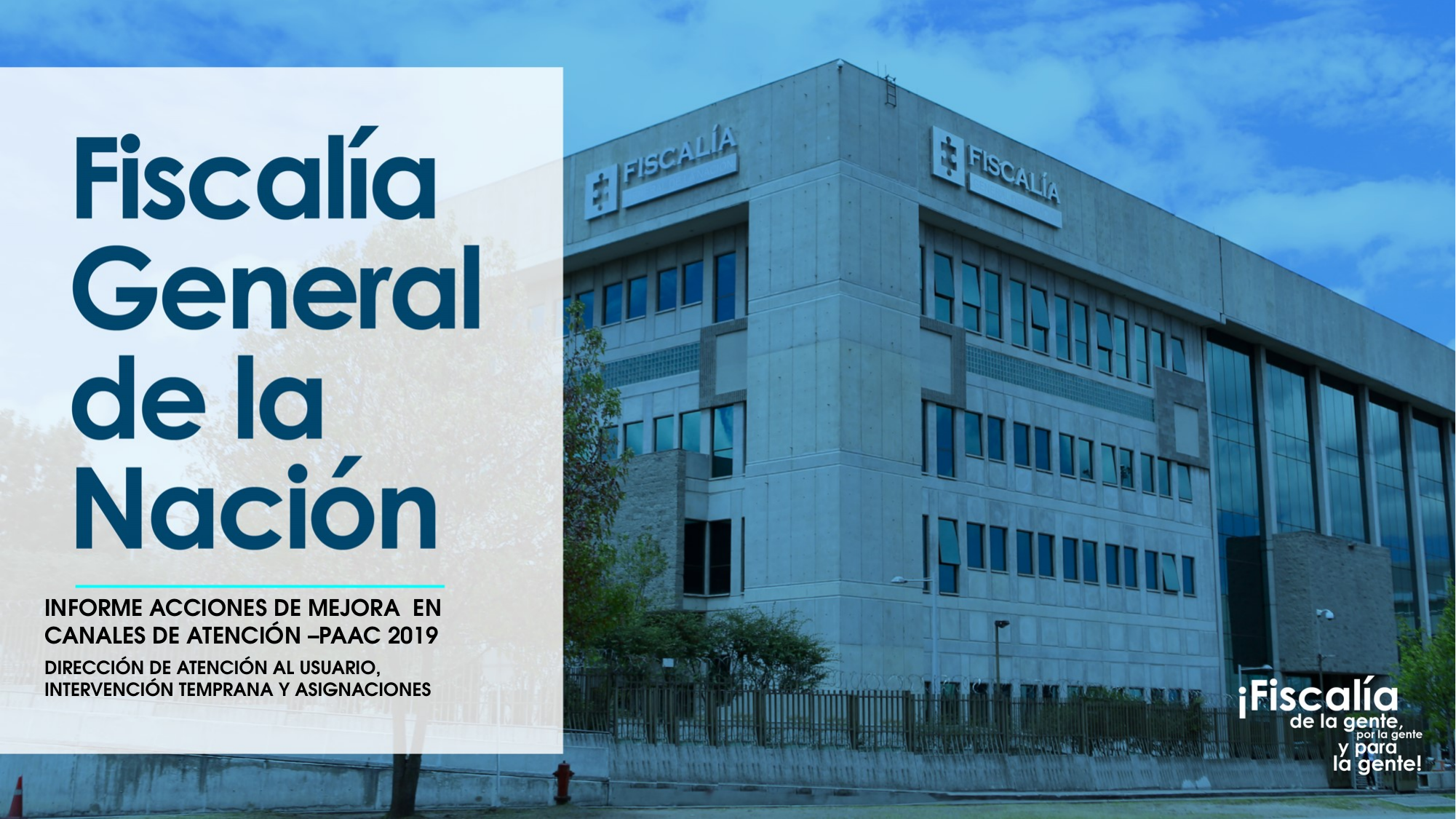

INFORME ACCIONES DE MEJORA  EN CANALES DE ATENCIÓN –PAAC 2019

DIRECCIÓN DE ATENCIÓN AL USUARIO, INTERVENCIÓN TEMPRANA Y ASIGNACIONES